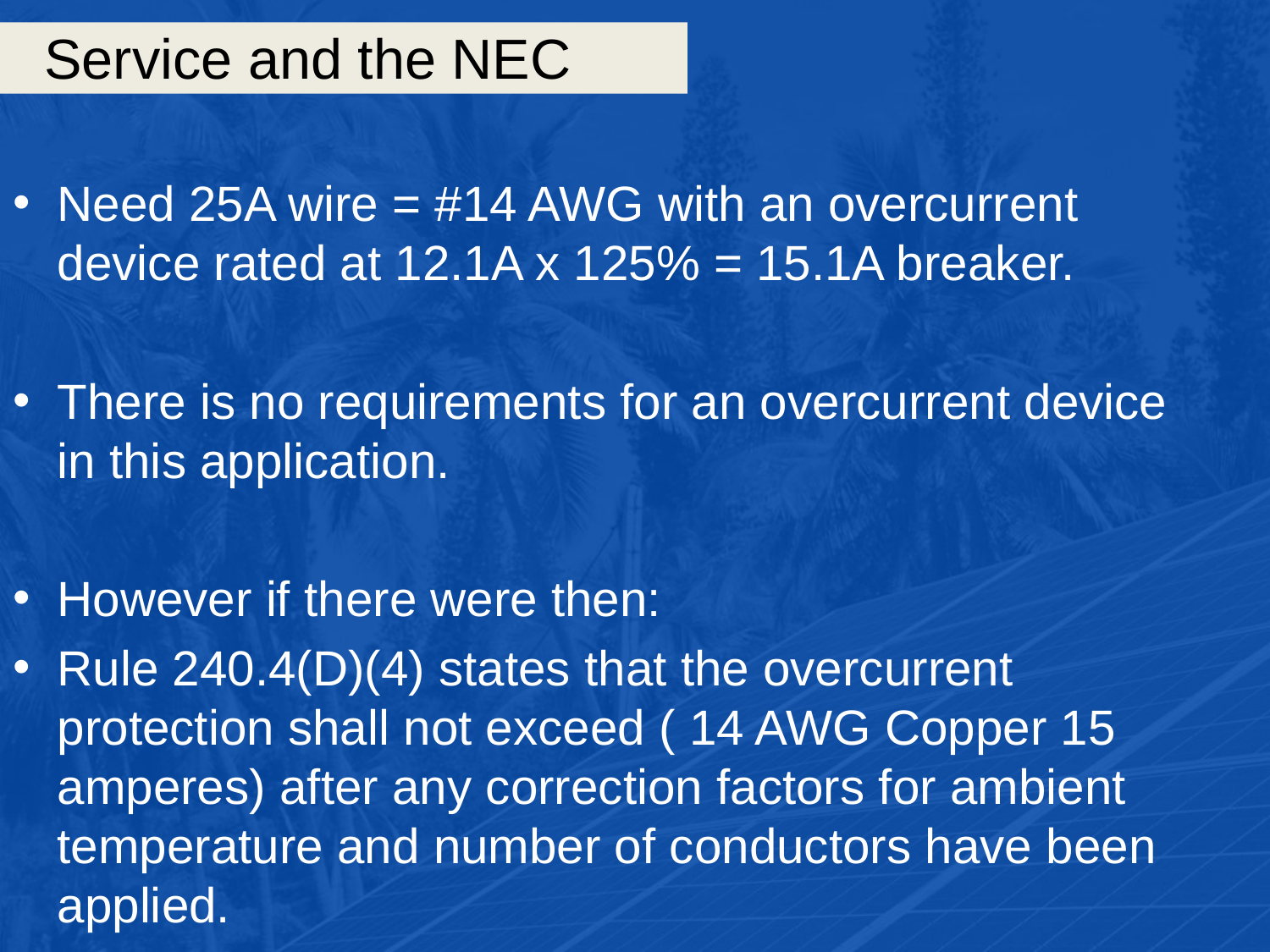

# Service and the NEC
Need 25A wire = #14 AWG with an overcurrent device rated at 12.1A x 125% = 15.1A breaker.

There is no requirements for an overcurrent device in this application.

However if there were then:
Rule 240.4(D)(4) states that the overcurrent protection shall not exceed ( 14 AWG Copper 15 amperes) after any correction factors for ambient temperature and number of conductors have been applied.